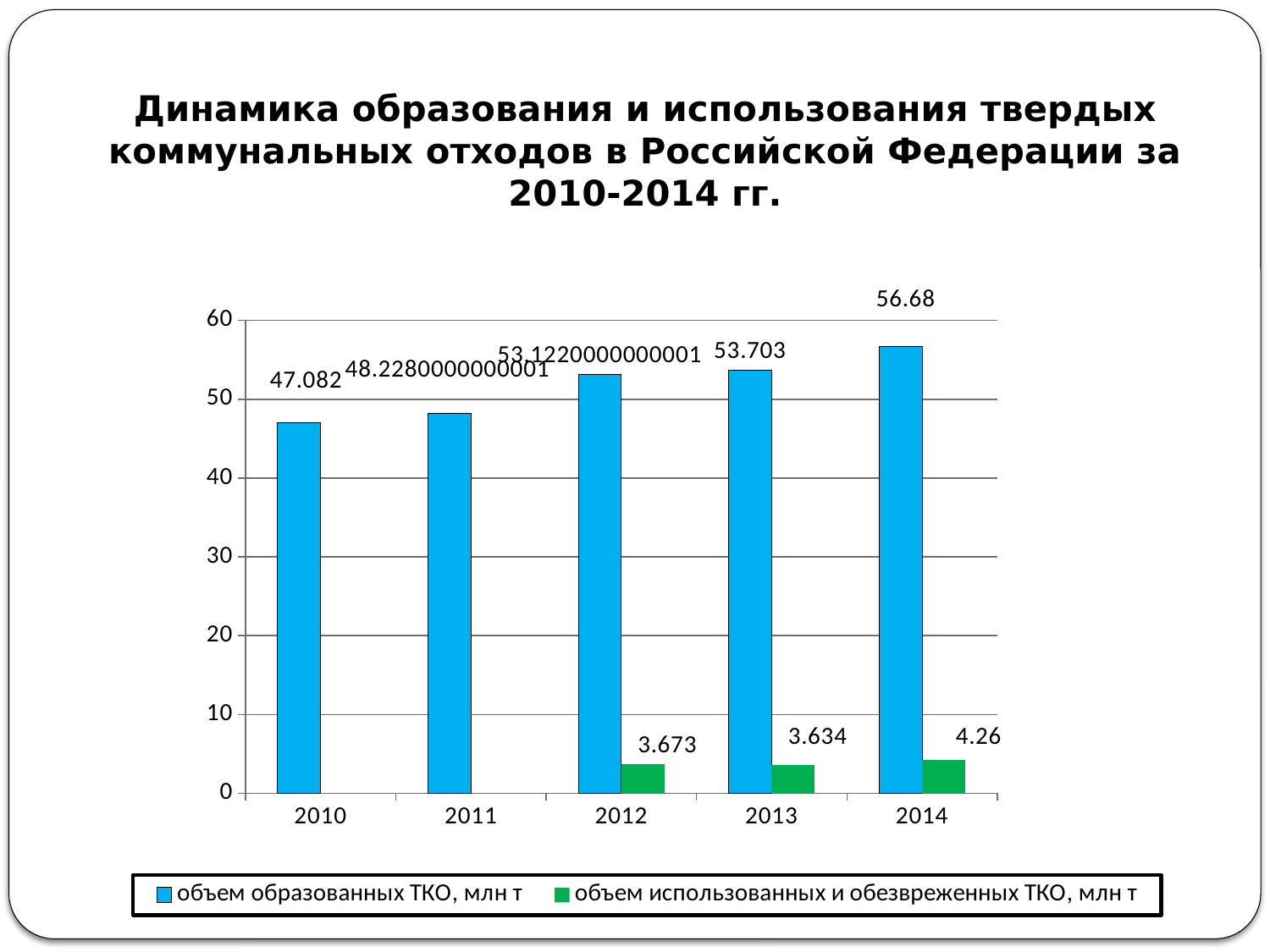

Динамика образования и использования твердых коммунальных отходов в Российской Федерации за 2010-2014 гг.

### Chart

| Category | объем образованных ТКО, млн т | объем использованных и обезвреженных ТКО, млн т |
|---|---|---|
| 2010 | 47.082 | None |
| 2011 | 48.228000000000144 | None |
| 2012 | 53.12200000000013 | 3.673 |
| 2013 | 53.703 | 3.634 |
| 2014 | 56.68 | 4.26 |